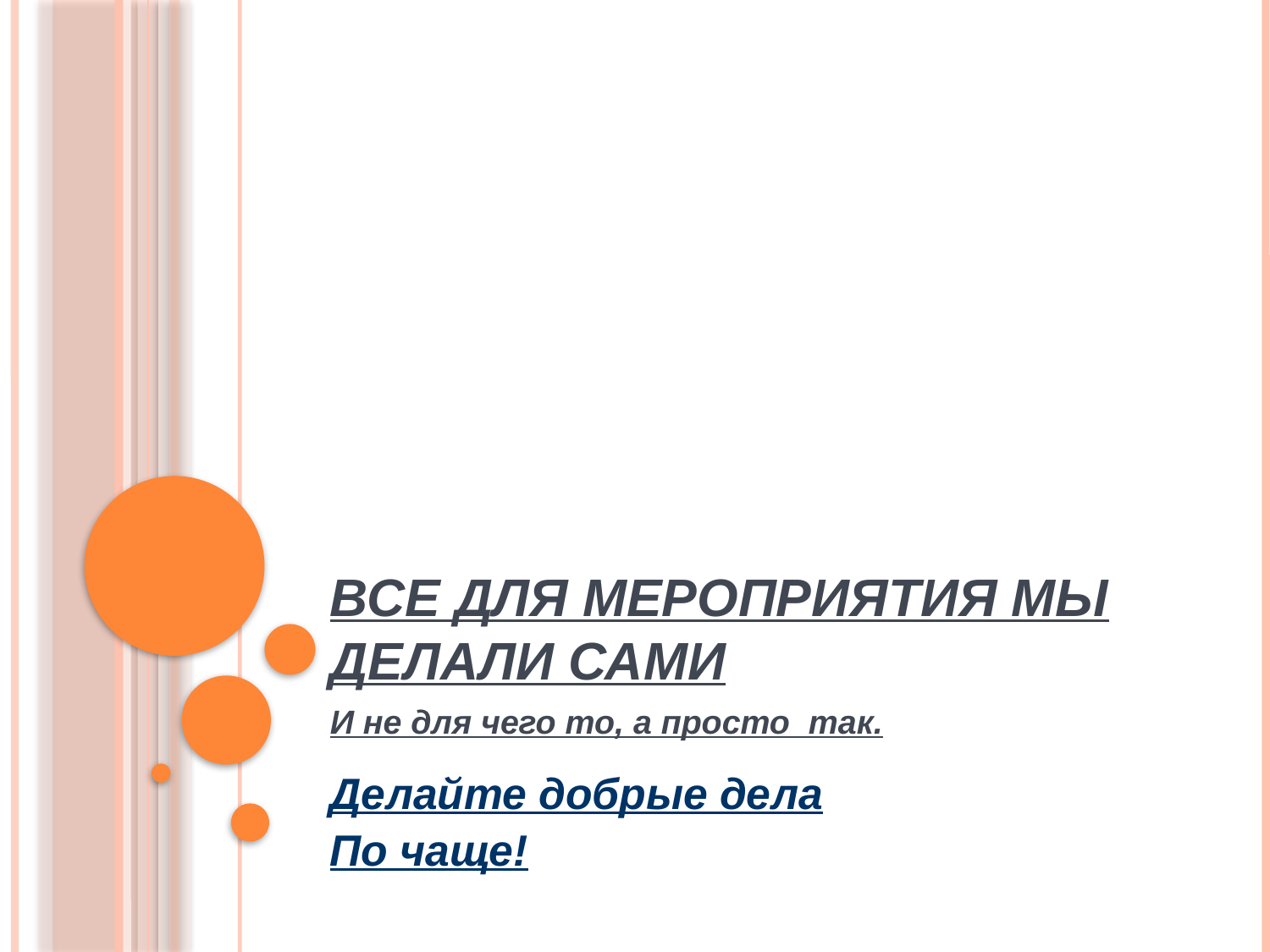

# Все для мероприятия мы делали сами
И не для чего то, а просто  так.

Делайте добрые дела
По чаще!